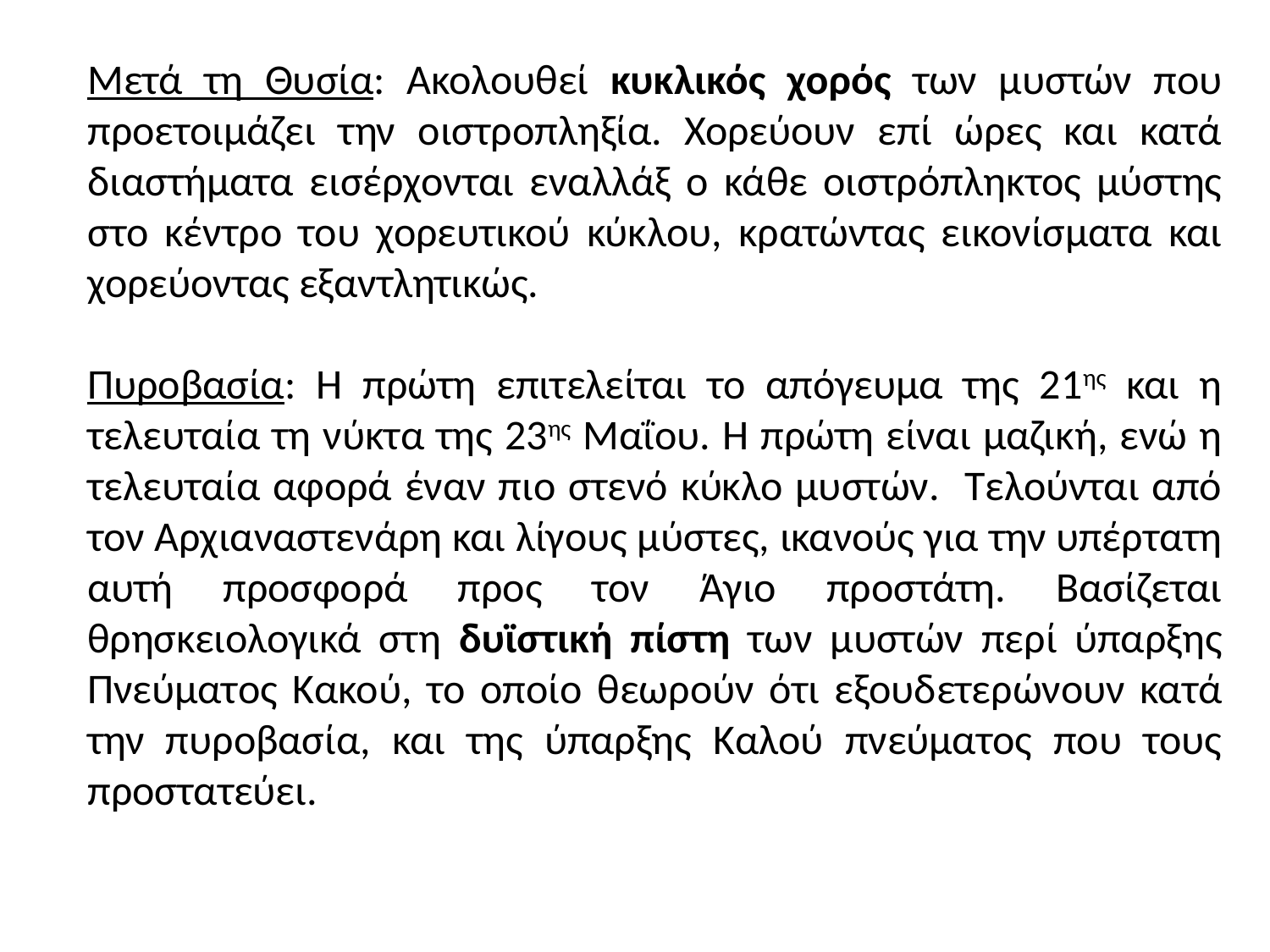

Μετά τη Θυσία: Ακολουθεί κυκλικός χορός των μυστών που προετοιμάζει την οιστροπληξία. Χορεύουν επί ώρες και κατά διαστήματα εισέρχονται εναλλάξ ο κάθε οιστρόπληκτος μύστης στο κέντρο του χορευτικού κύκλου, κρατώντας εικονίσματα και χορεύοντας εξαντλητικώς.

Πυροβασία: Η πρώτη επιτελείται το απόγευμα της 21ης και η τελευταία τη νύκτα της 23ης Μαΐου. Η πρώτη είναι μαζική, ενώ η τελευταία αφορά έναν πιο στενό κύκλο μυστών.  Τελούνται από τον Αρχιαναστενάρη και λίγους μύστες, ικανούς για την υπέρτατη αυτή προσφορά προς τον Άγιο προστάτη. Βασίζεται θρησκειολογικά στη δυϊστική πίστη των μυστών περί ύπαρξης Πνεύματος Κακού, το οποίο θεωρούν ότι εξουδετερώνουν κατά την πυροβασία, και της ύπαρξης Καλού πνεύματος που τους προστατεύει.